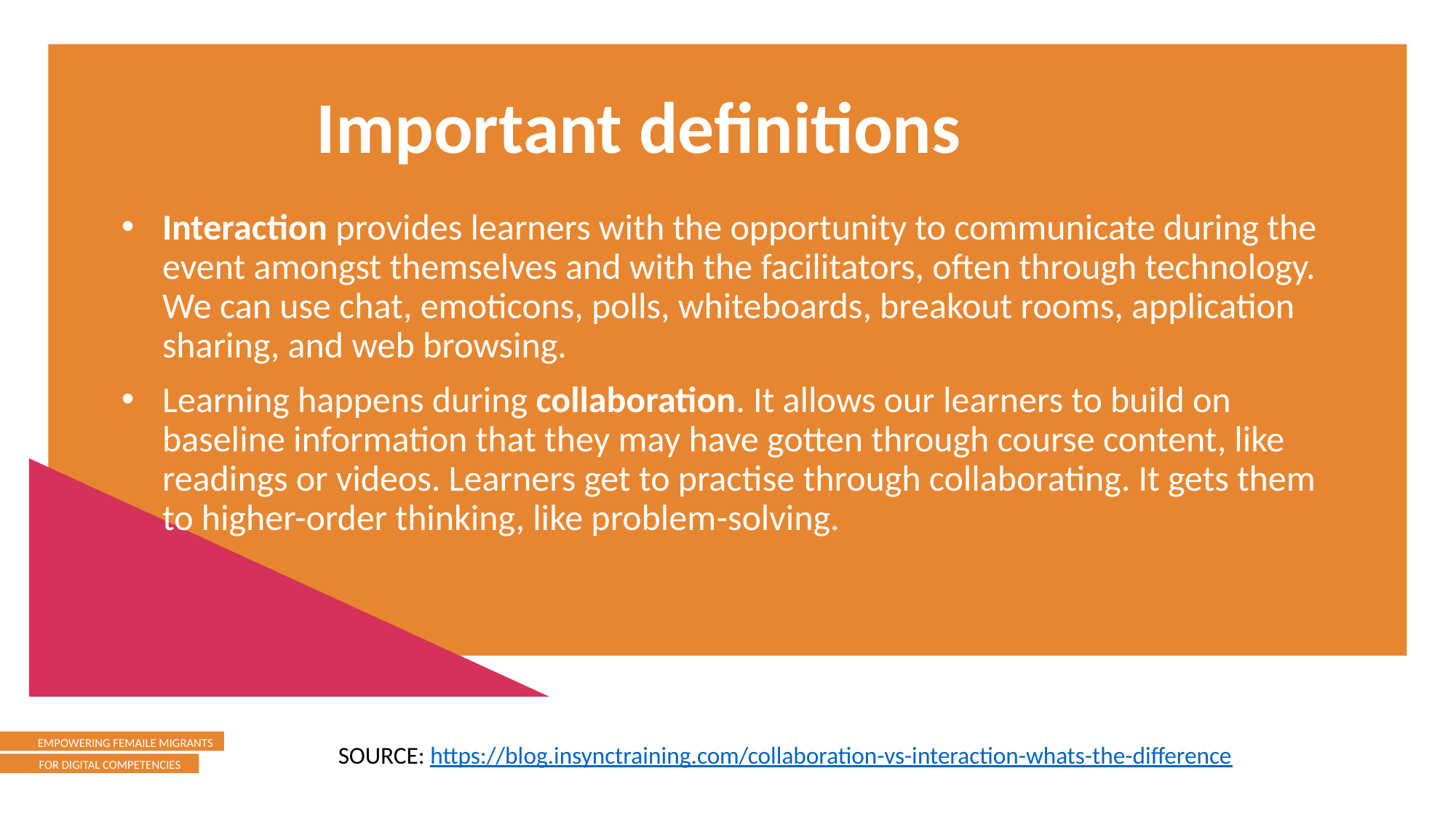

Important definitions
Interaction provides learners with the opportunity to communicate during the event amongst themselves and with the facilitators, often through technology. We can use chat, emoticons, polls, whiteboards, breakout rooms, application sharing, and web browsing.
Learning happens during collaboration. It allows our learners to build on baseline information that they may have gotten through course content, like readings or videos. Learners get to practise through collaborating. It gets them to higher-order thinking, like problem-solving.
SOURCE: https://blog.insynctraining.com/collaboration-vs-interaction-whats-the-difference